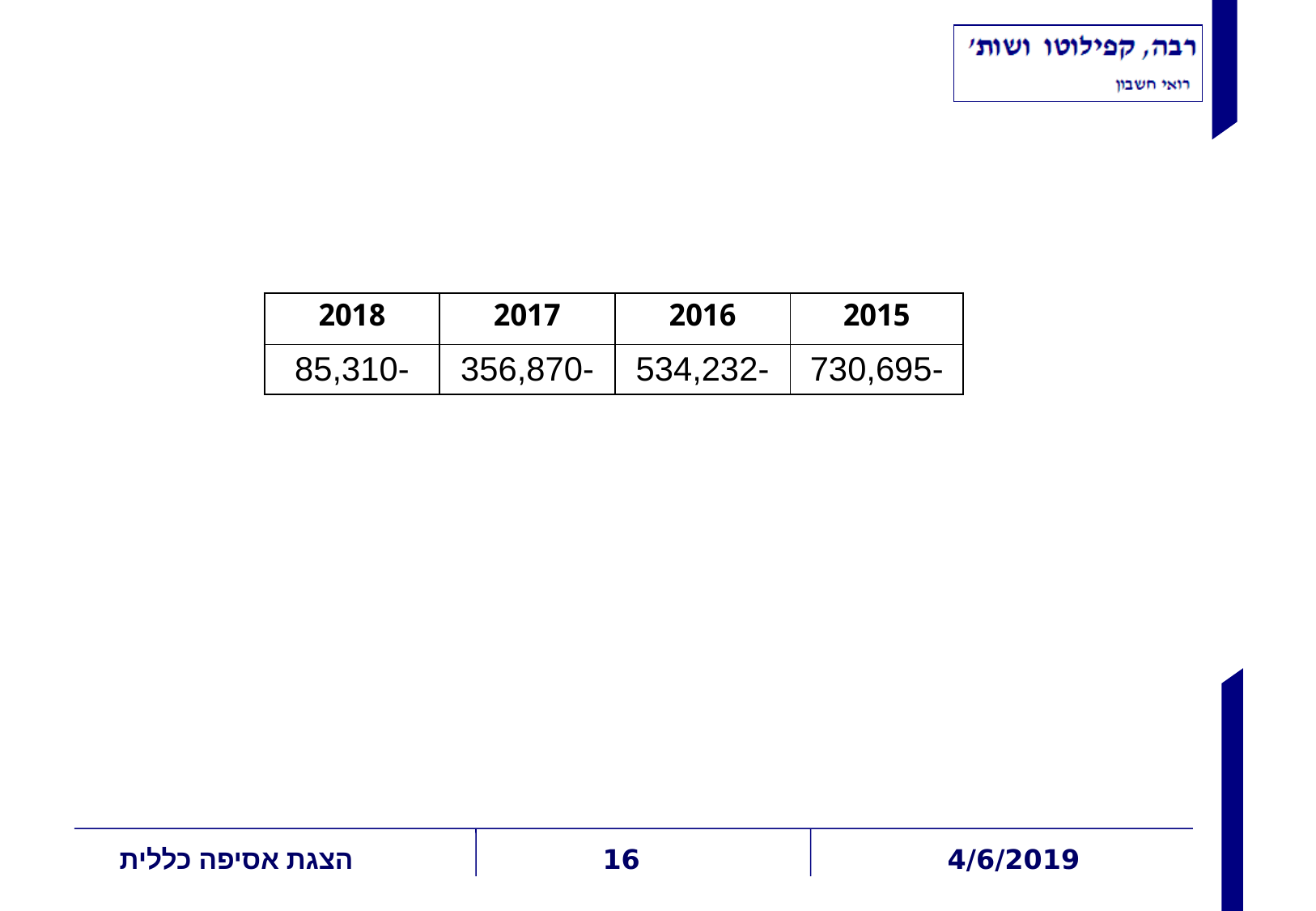

גרעון בנכסים נטו
בארבע שנים אחרונות
31/12
| 2018 | 2017 | 2016 | 2015 |
| --- | --- | --- | --- |
| -85,310 | -356,870 | -534,232 | -730,695 |